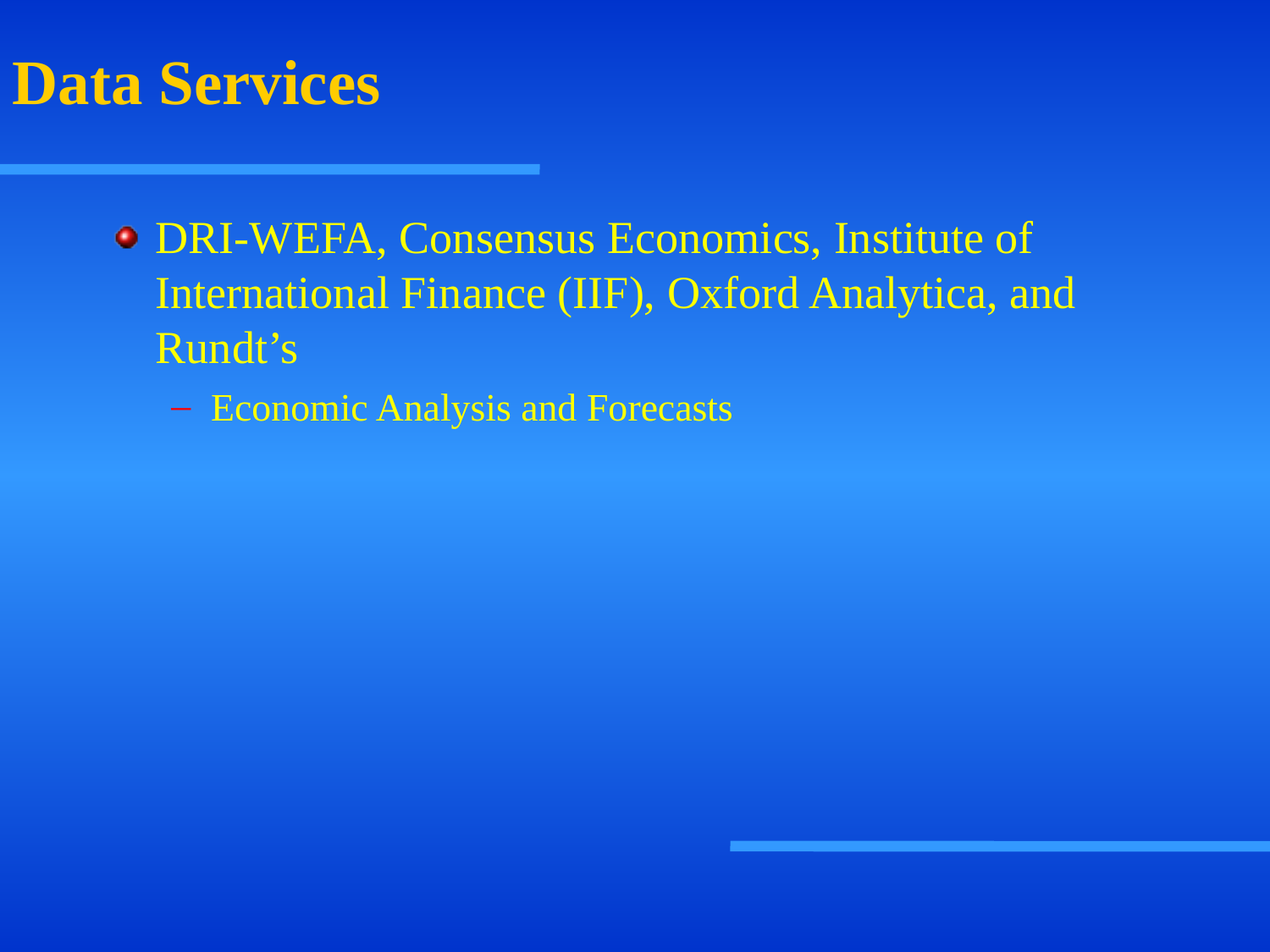

# Data Services
DRI-WEFA, Consensus Economics, Institute of International Finance (IIF), Oxford Analytica, and Rundt’s
Economic Analysis and Forecasts